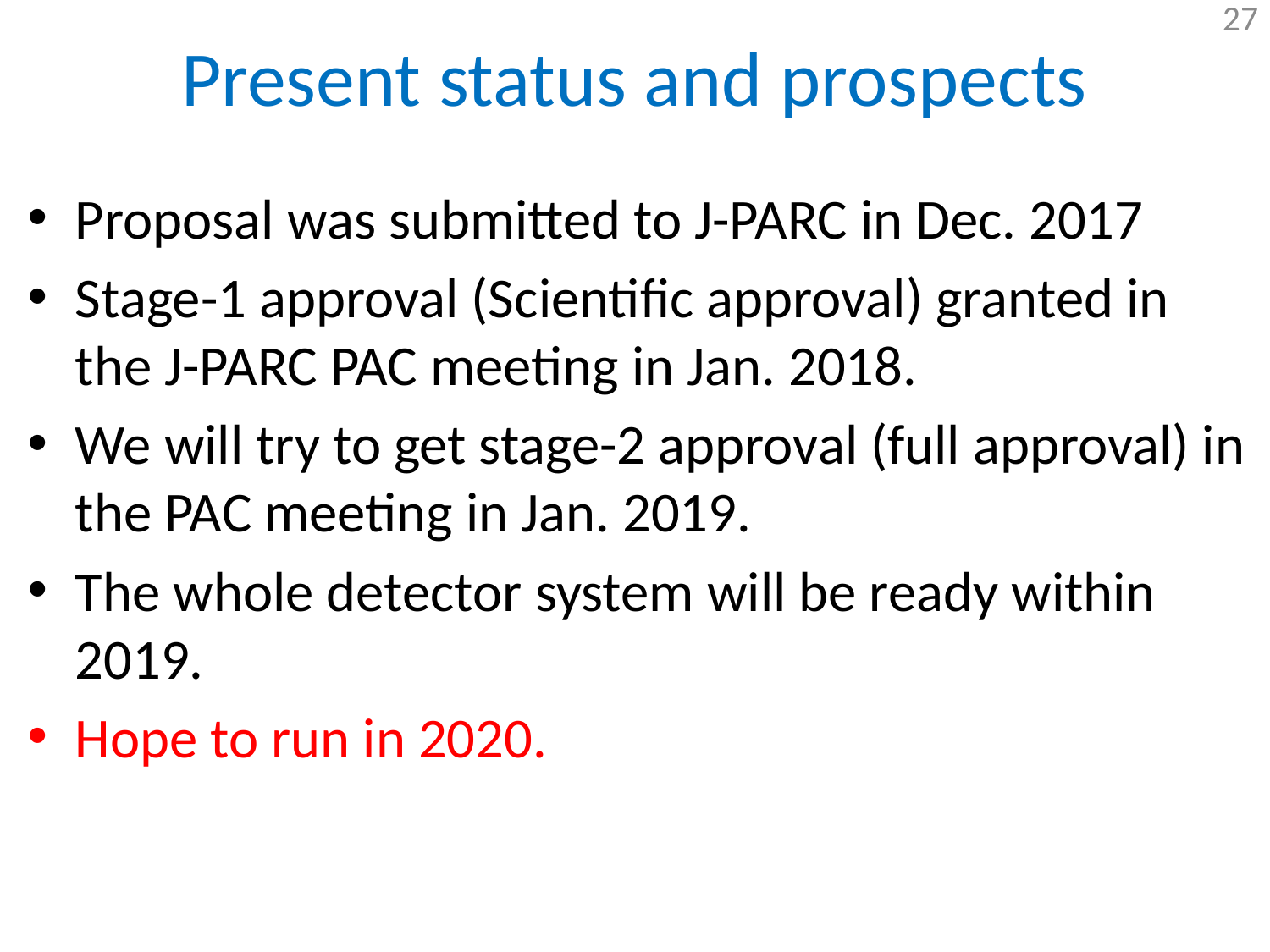

# Present status and prospects
Proposal was submitted to J-PARC in Dec. 2017
Stage-1 approval (Scientific approval) granted in the J-PARC PAC meeting in Jan. 2018.
We will try to get stage-2 approval (full approval) in the PAC meeting in Jan. 2019.
The whole detector system will be ready within 2019.
Hope to run in 2020.